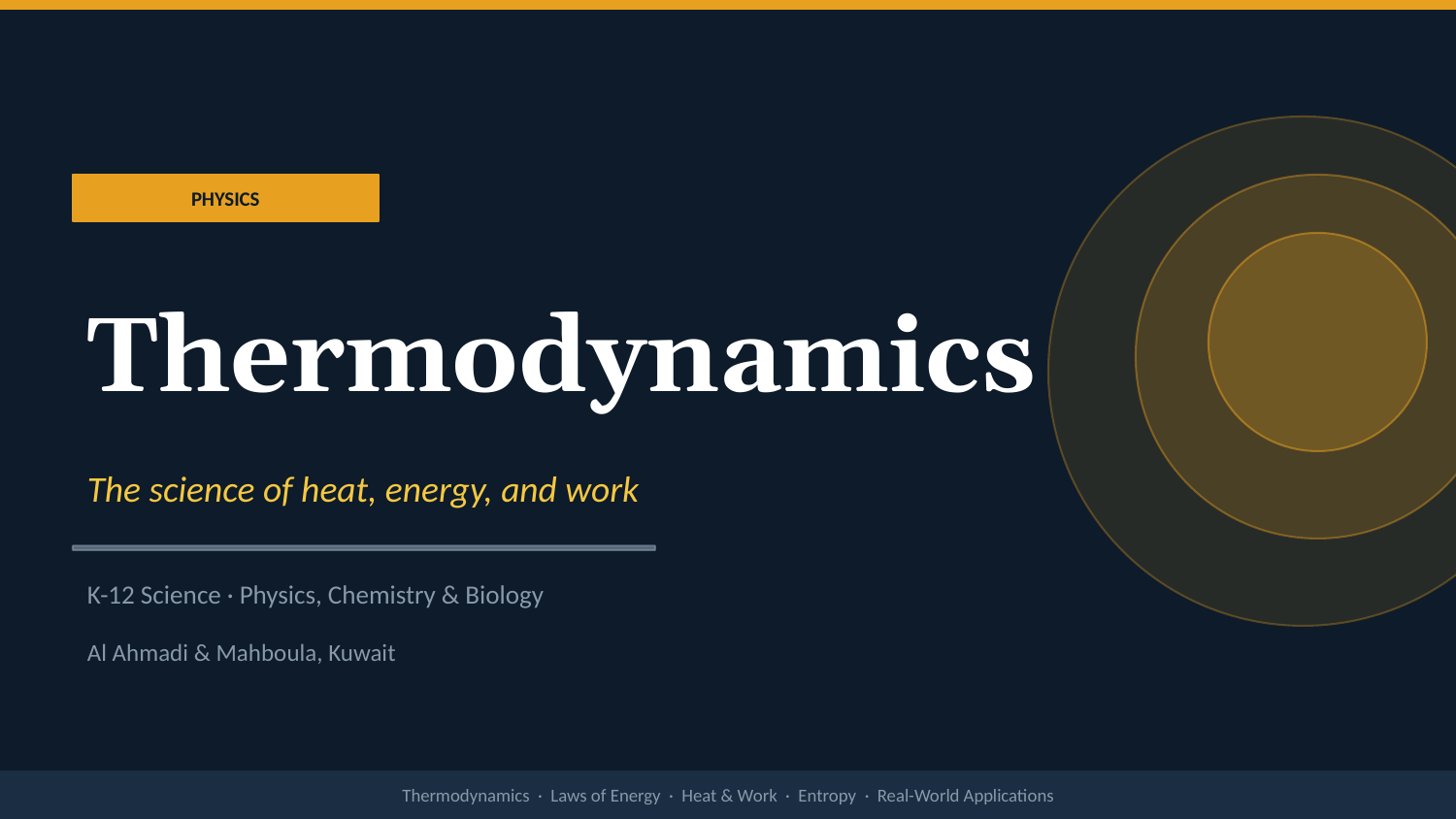

PHYSICS

Thermodynamics
The science of heat, energy, and work

K-12 Science · Physics, Chemistry & Biology
Al Ahmadi & Mahboula, Kuwait

Thermodynamics  ·  Laws of Energy  ·  Heat & Work  ·  Entropy  ·  Real-World Applications